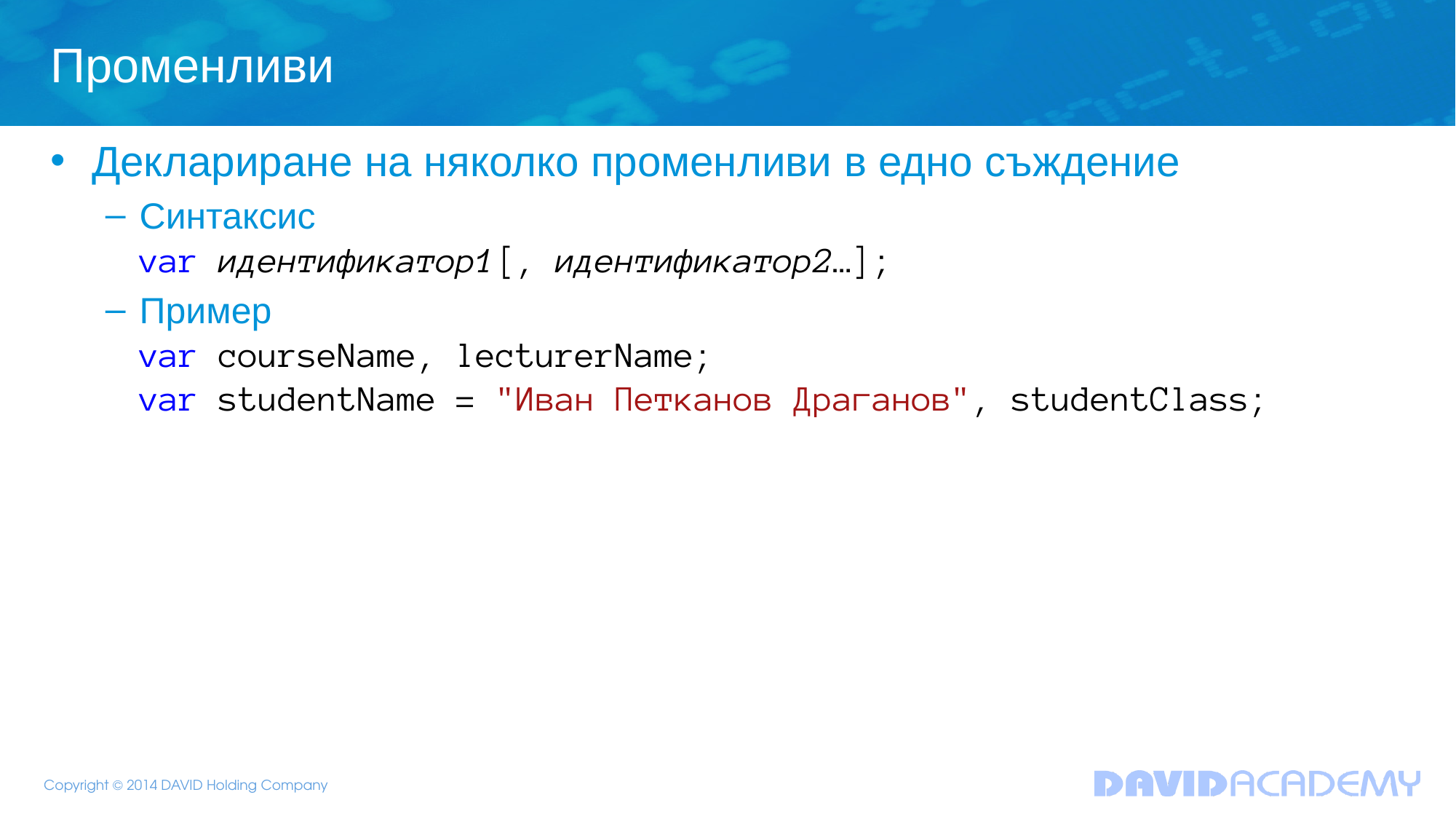

# Променливи
Деклариране на няколко променливи в едно съждение
Синтаксис
var идентификатор1[, идентификатор2…];
Пример
var courseName, lecturerName;
var studentName = "Иван Петканов Драганов", studentClass;